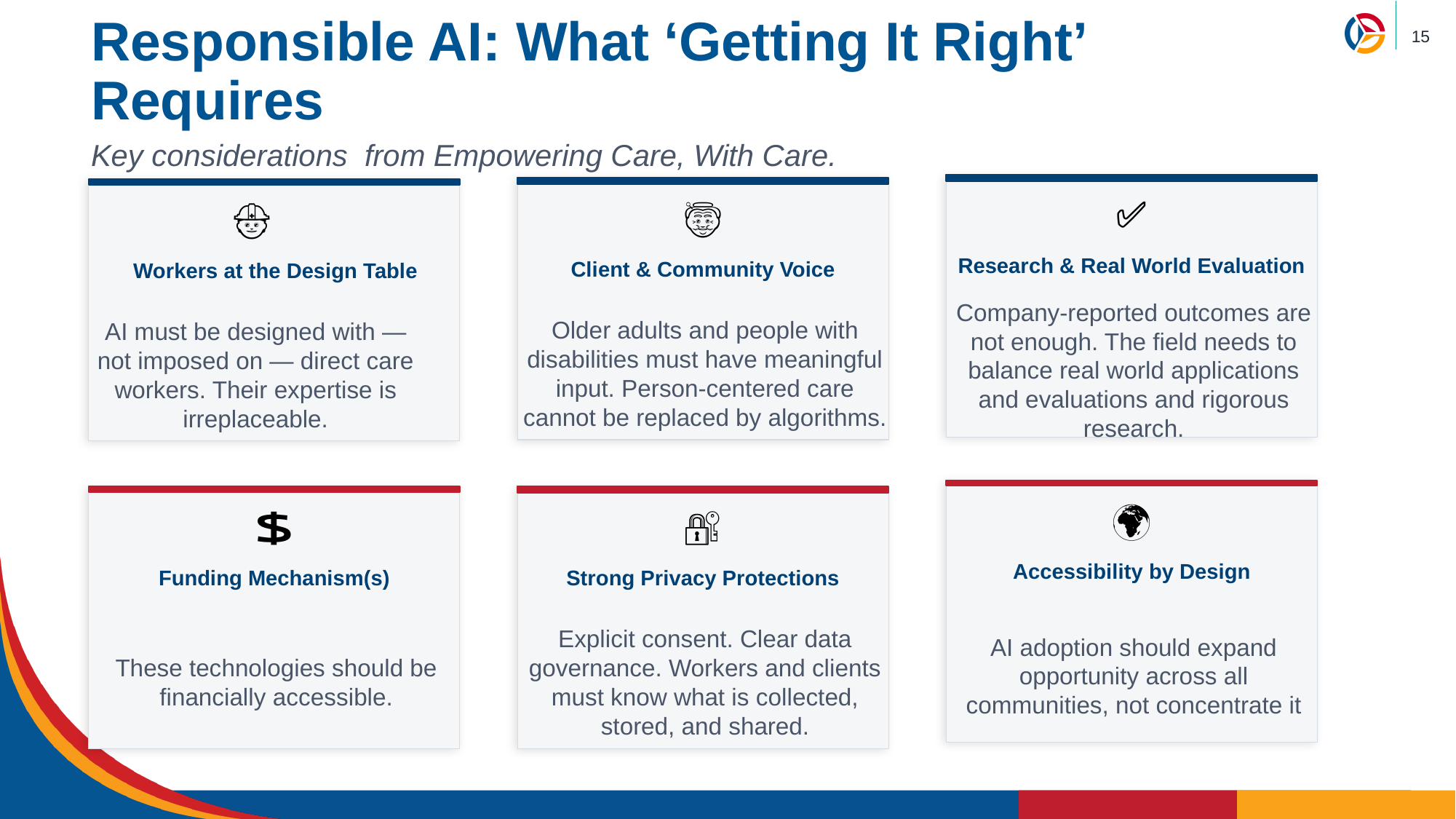

Responsible AI: What ‘Getting It Right’ Requires
Key considerations  from Empowering Care, With Care.

✅
👵
👷
Research & Real World Evaluation
Client & Community Voice
Workers at the Design Table
Company-reported outcomes are not enough. The field needs to balance real world applications and evaluations and rigorous research.
Older adults and people with disabilities must have meaningful input. Person-centered care cannot be replaced by algorithms.
AI must be designed with — not imposed on — direct care workers. Their expertise is irreplaceable.

🌍
💲
🔐
Accessibility by Design
Funding Mechanism(s)
Strong Privacy Protections
AI adoption should expand opportunity across all communities, not concentrate it
These technologies should be financially accessible.
Explicit consent. Clear data governance. Workers and clients must know what is collected, stored, and shared.